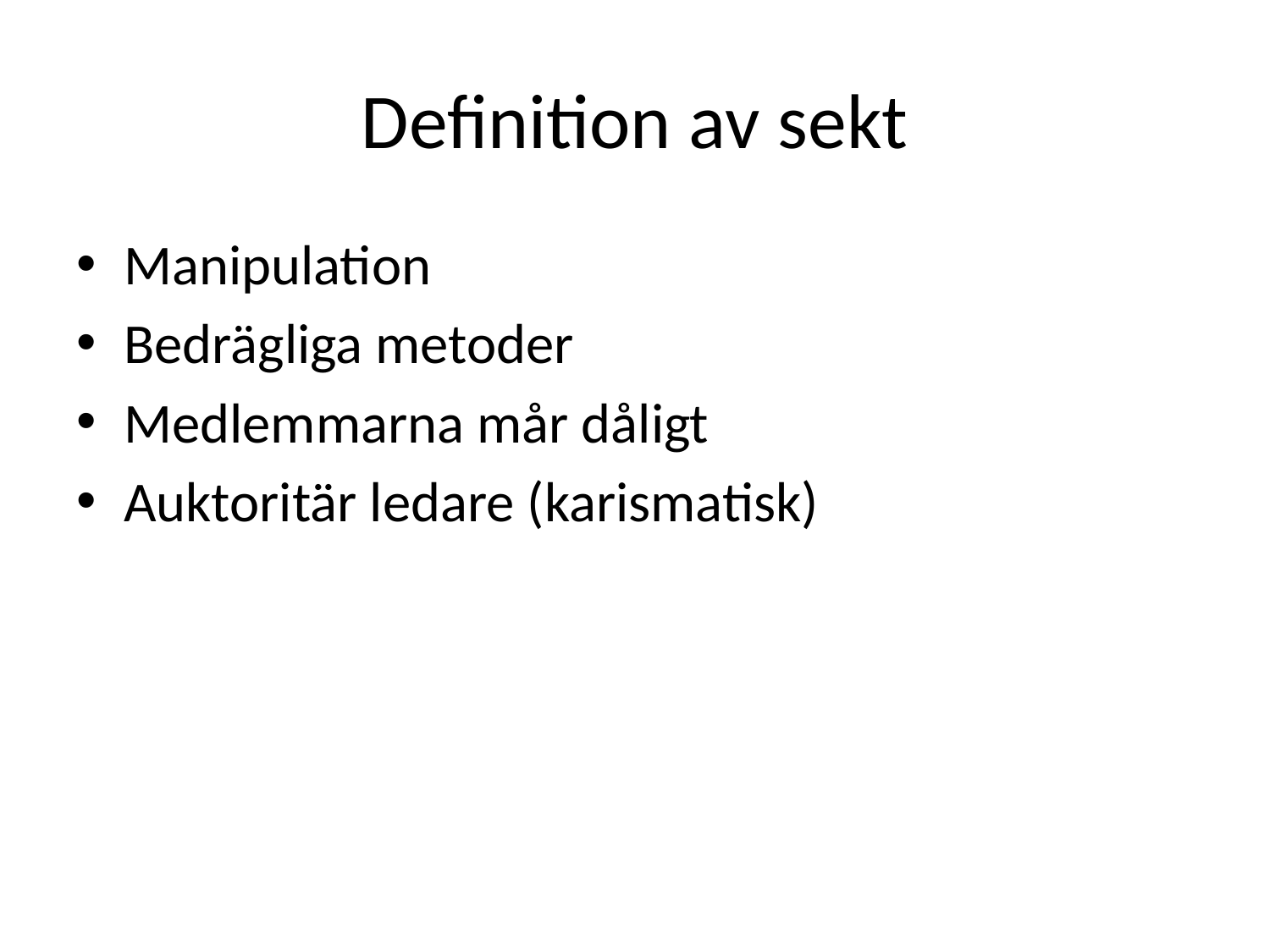

# Definition av sekt
Manipulation
Bedrägliga metoder
Medlemmarna mår dåligt
Auktoritär ledare (karismatisk)